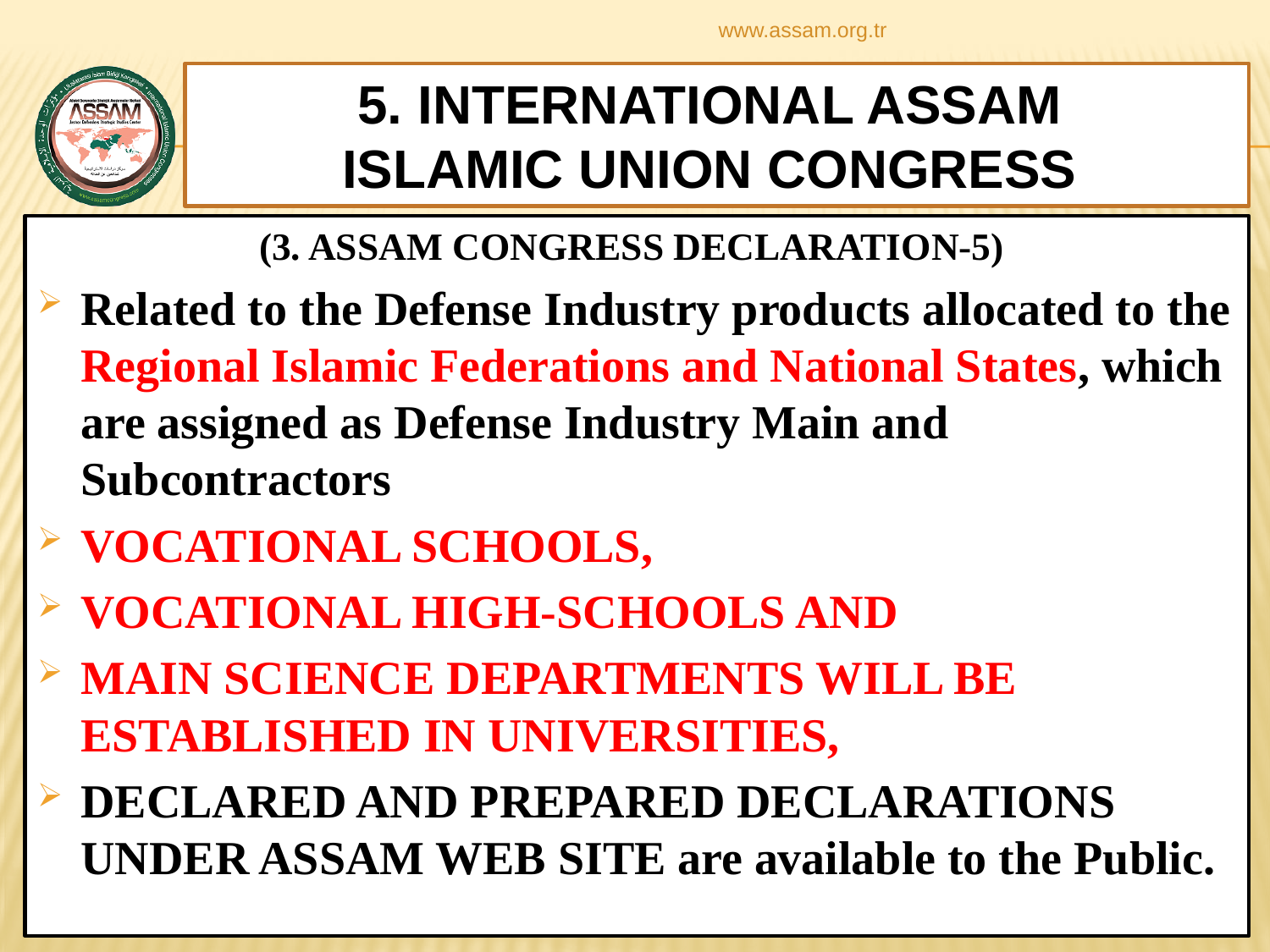

www.assam.org.tr
# 5. INTERNATIONAL ASSAM ISLAMIC UNION CONGRESS
(3. ASSAM CONGRESS DECLARATION-5)
Related to the Defense Industry products allocated to the Regional Islamic Federations and National States, which are assigned as Defense Industry Main and Subcontractors
VOCATIONAL SCHOOLS,
VOCATIONAL HIGH-SCHOOLS AND
MAIN SCIENCE DEPARTMENTS WILL BE ESTABLISHED IN UNIVERSITIES,
DECLARED AND PREPARED DECLARATIONS UNDER ASSAM WEB SITE are available to the Public.

39